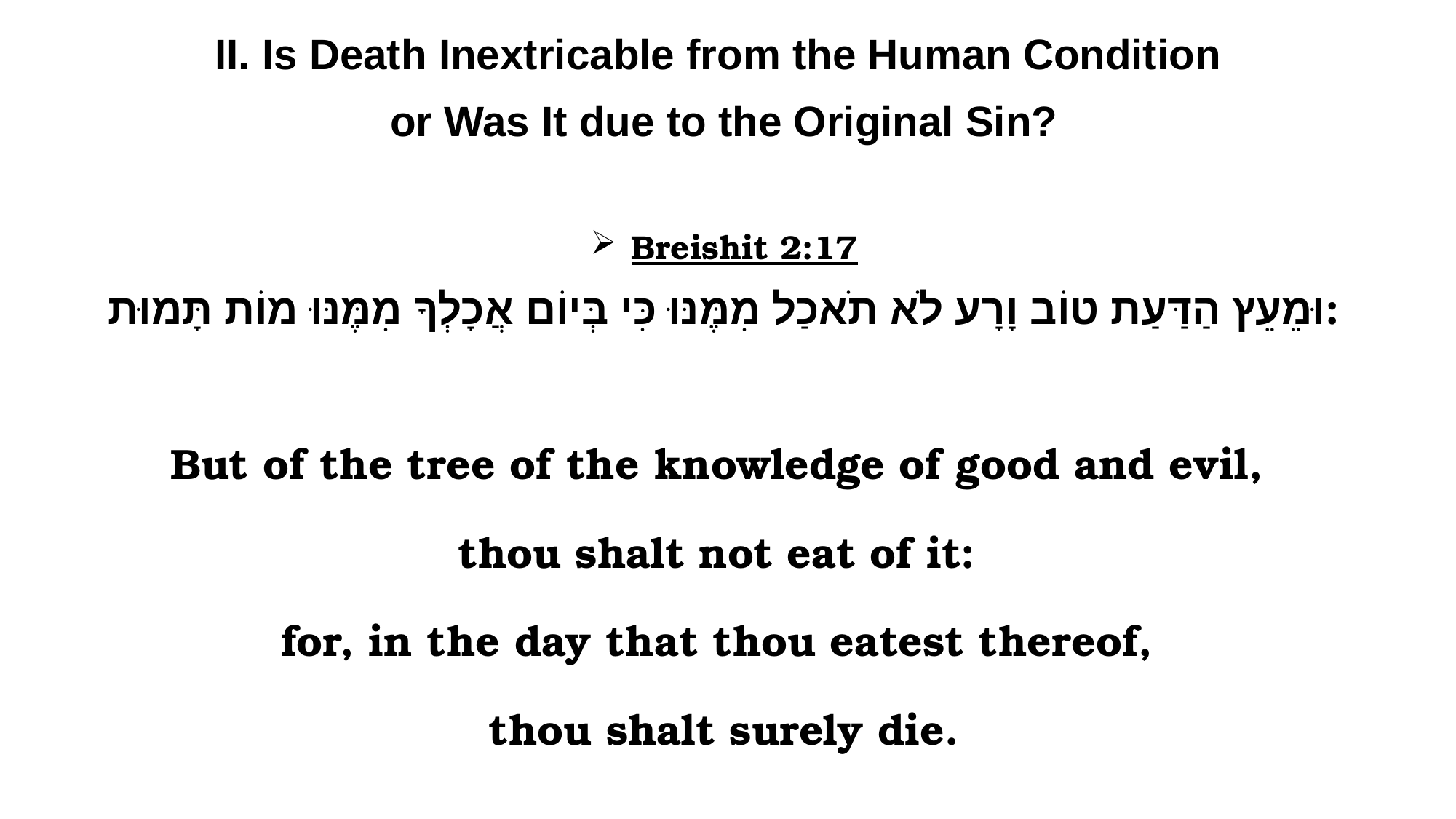

II. Is Death Inextricable from the Human Condition
or Was It due to the Original Sin?

Breishit 2:17
וּמֵעֵץ הַדַּעַת טוֹב וָרָע לֹא תֹאכַל מִמֶּנּוּ כִּי בְּיוֹם אֲכָלְךָ מִמֶּנּוּ מוֹת תָּמוּת:

But of the tree of the knowledge of good and evil,
thou shalt not eat of it:
for, in the day that thou eatest thereof,
thou shalt surely die.